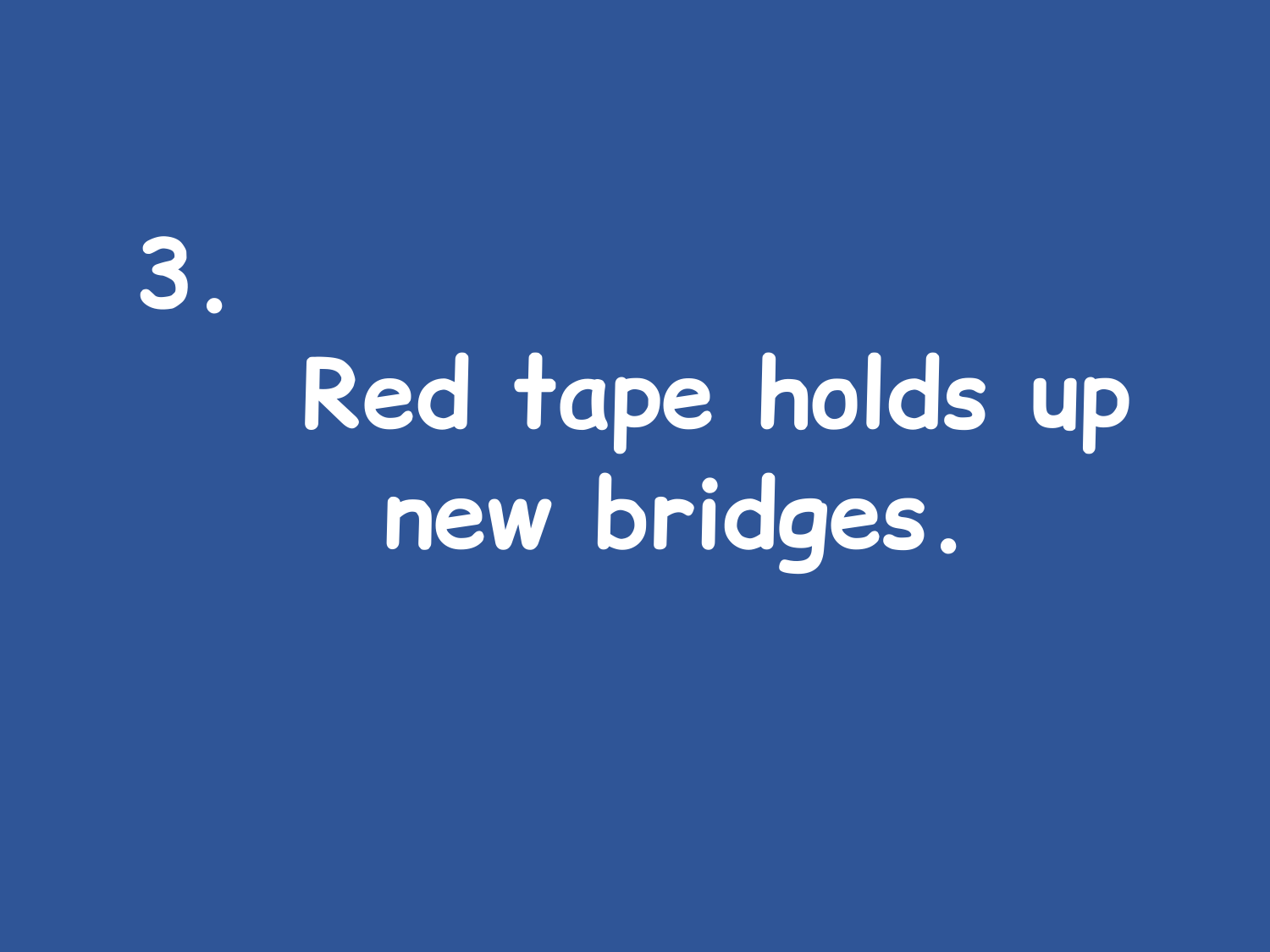

3.
       Red tape holds up
         new bridges.